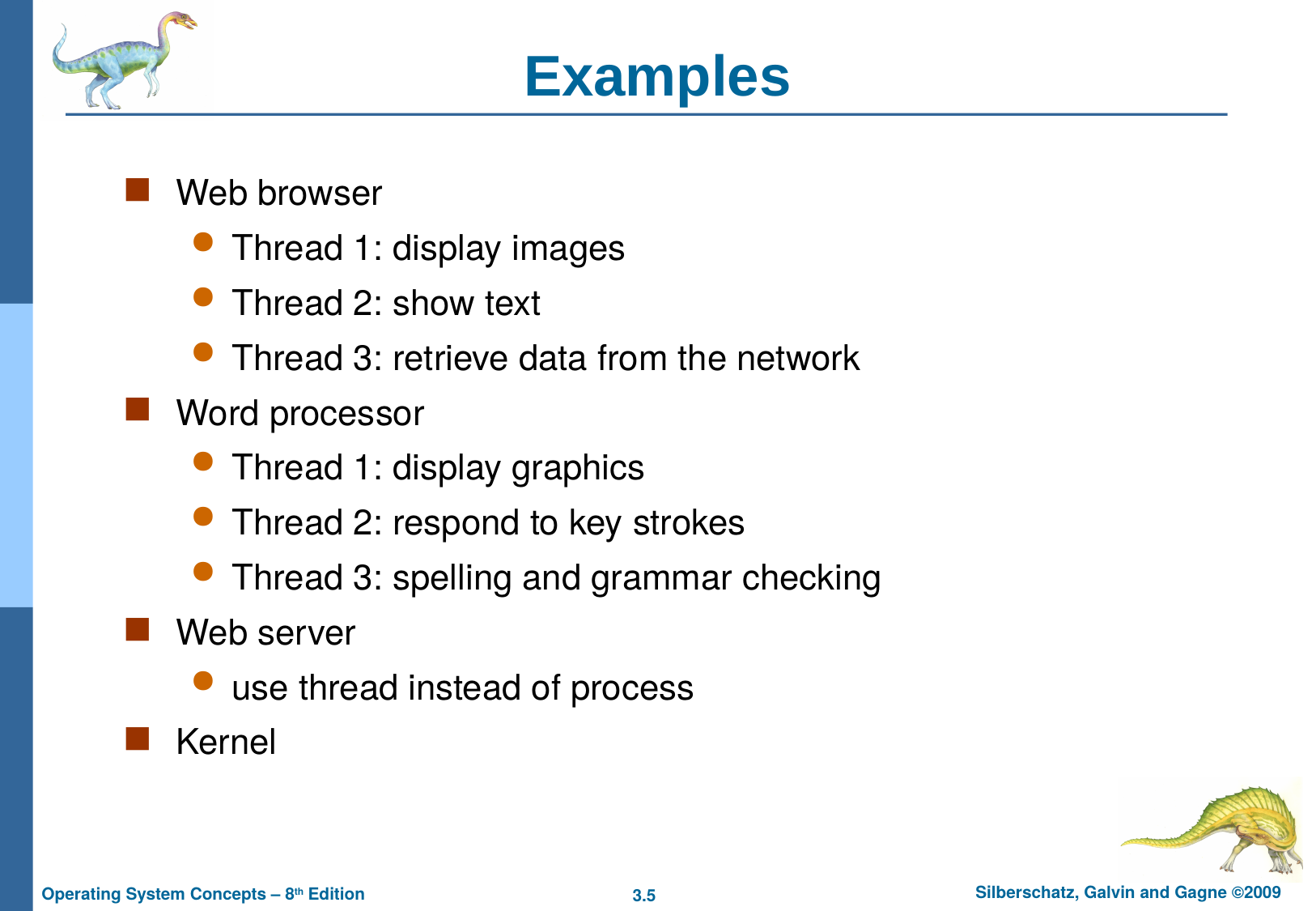

# Examples
Web browser
Thread 1: display images
Thread 2: show text
Thread 3: retrieve data from the network
Word processor
Thread 1: display graphics
Thread 2: respond to key strokes
Thread 3: spelling and grammar checking
Web server
use thread instead of process
Kernel